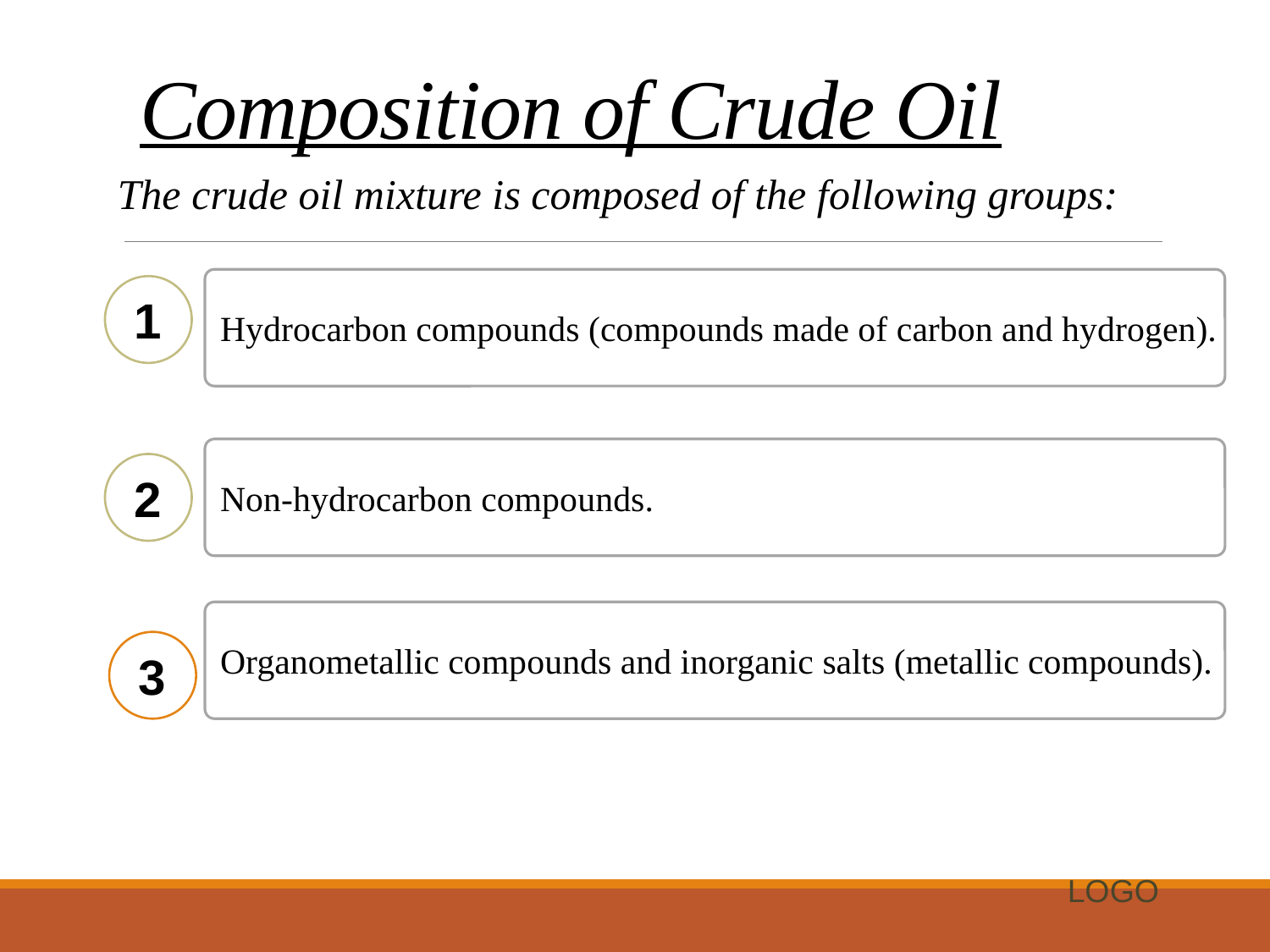

# Composition of Crude Oil
The crude oil mixture is composed of the following groups:
Hydrocarbon compounds (compounds made of carbon and hydrogen).
1
Non-hydrocarbon compounds.
2
Organometallic compounds and inorganic salts (metallic compounds).
3